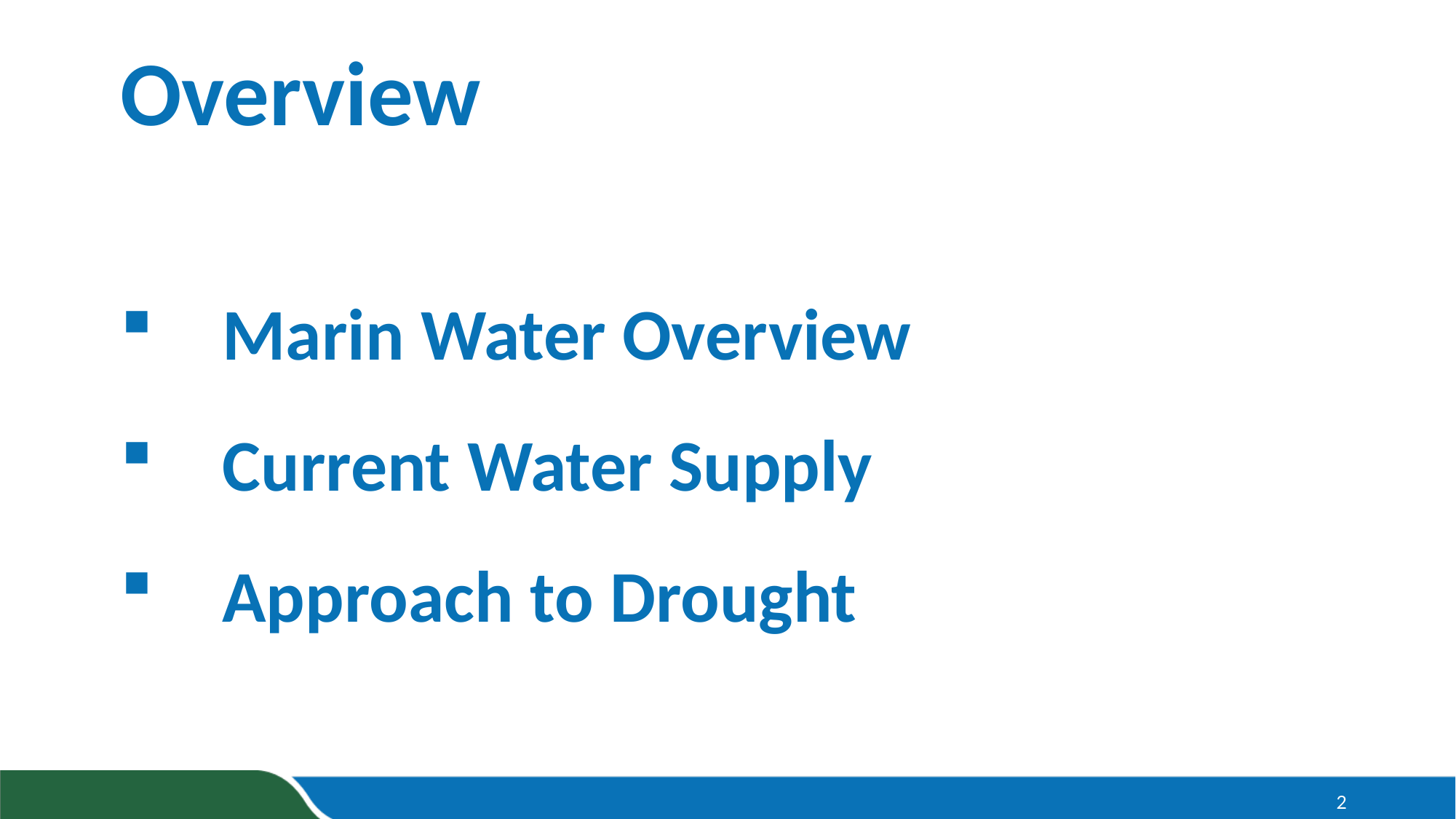

Overview

Marin Water Overview
Current Water Supply
Approach to Drought

Marin Water Overview

2